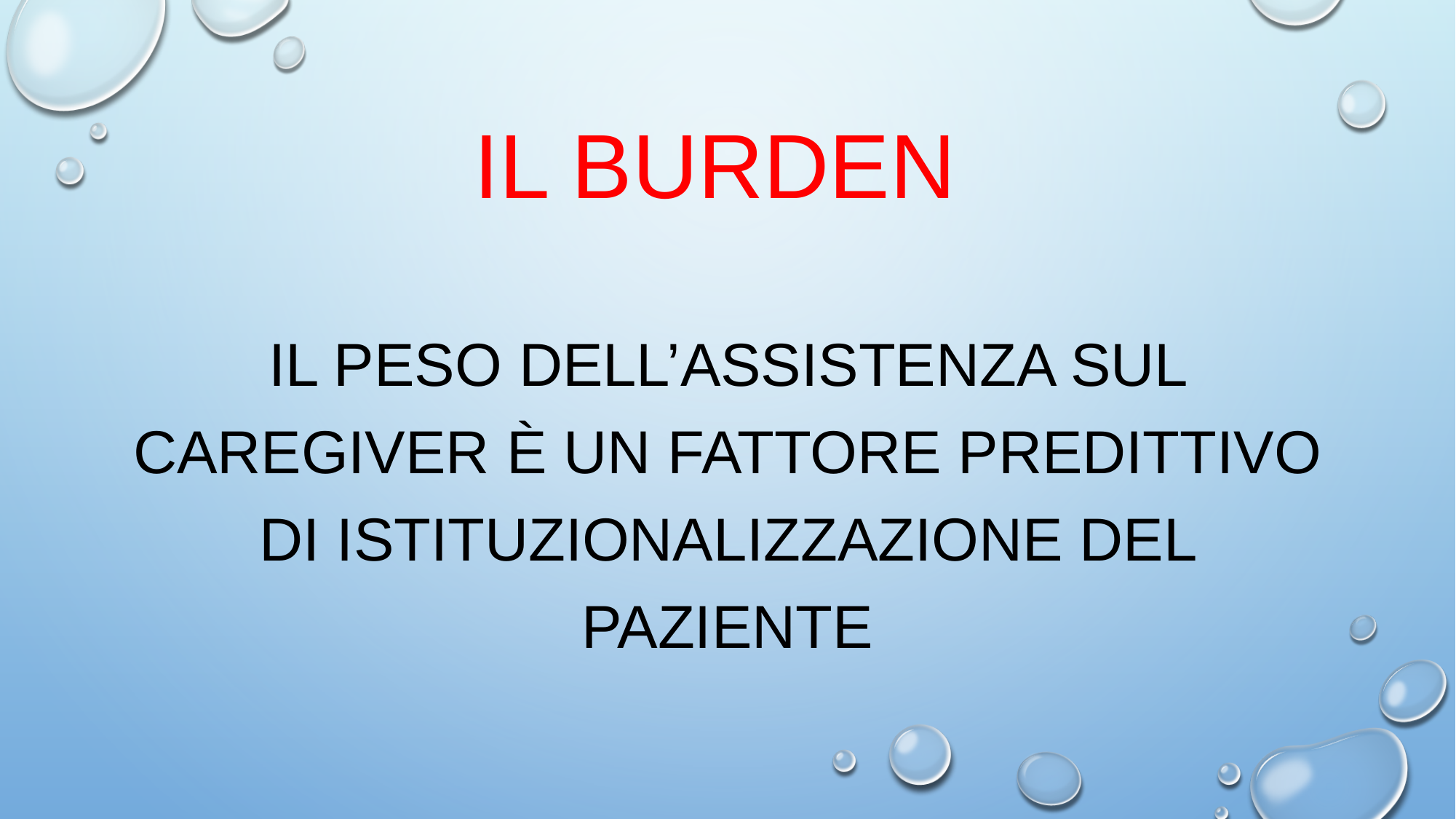

# Il burden
Il peso dell’assistenza sul caregiver è un fattore predittivo di istituzionalizzazione del paziente